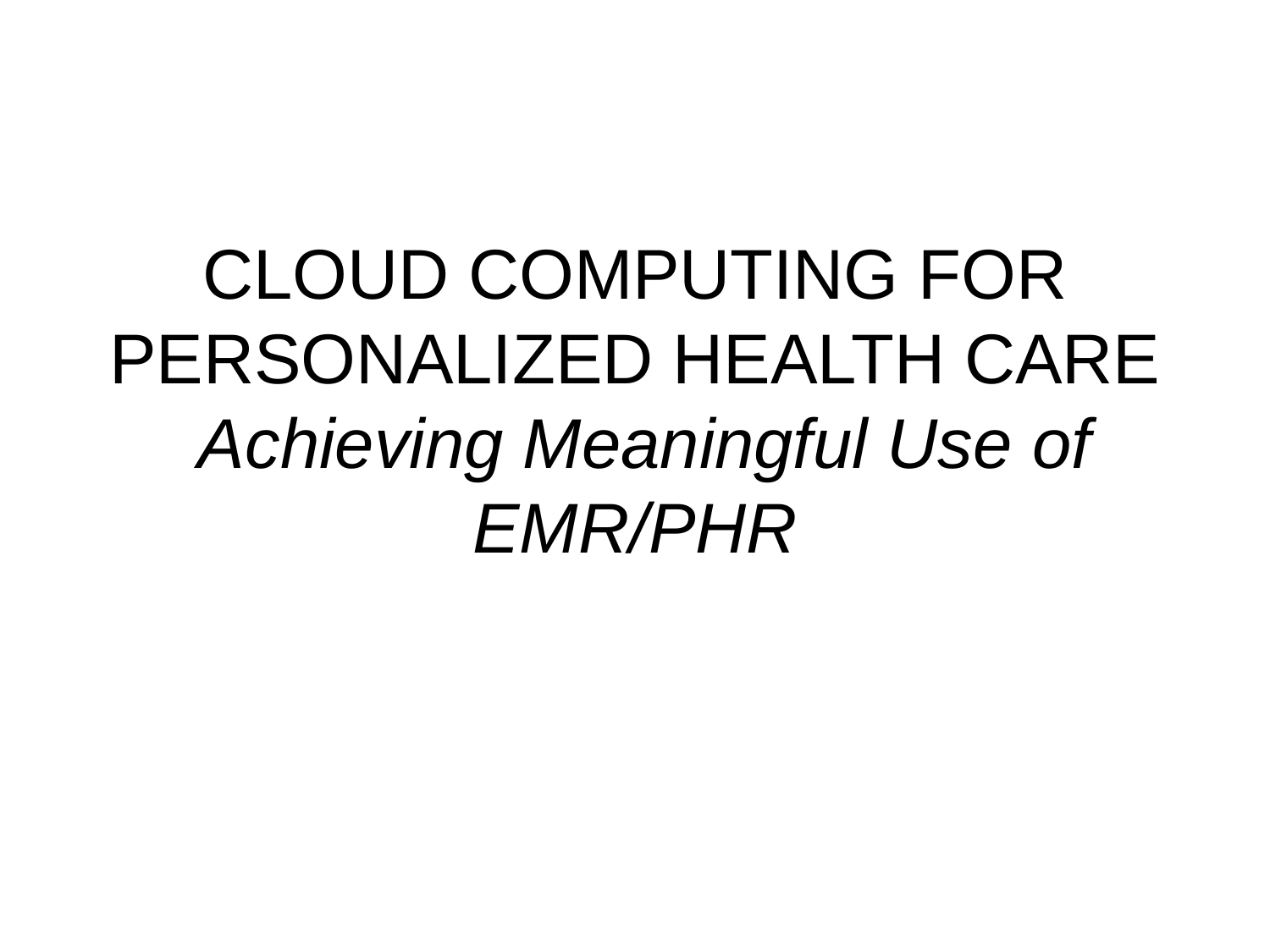

# CLOUD COMPUTING FOR PERSONALIZED HEALTH CARE Achieving Meaningful Use of EMR/PHR